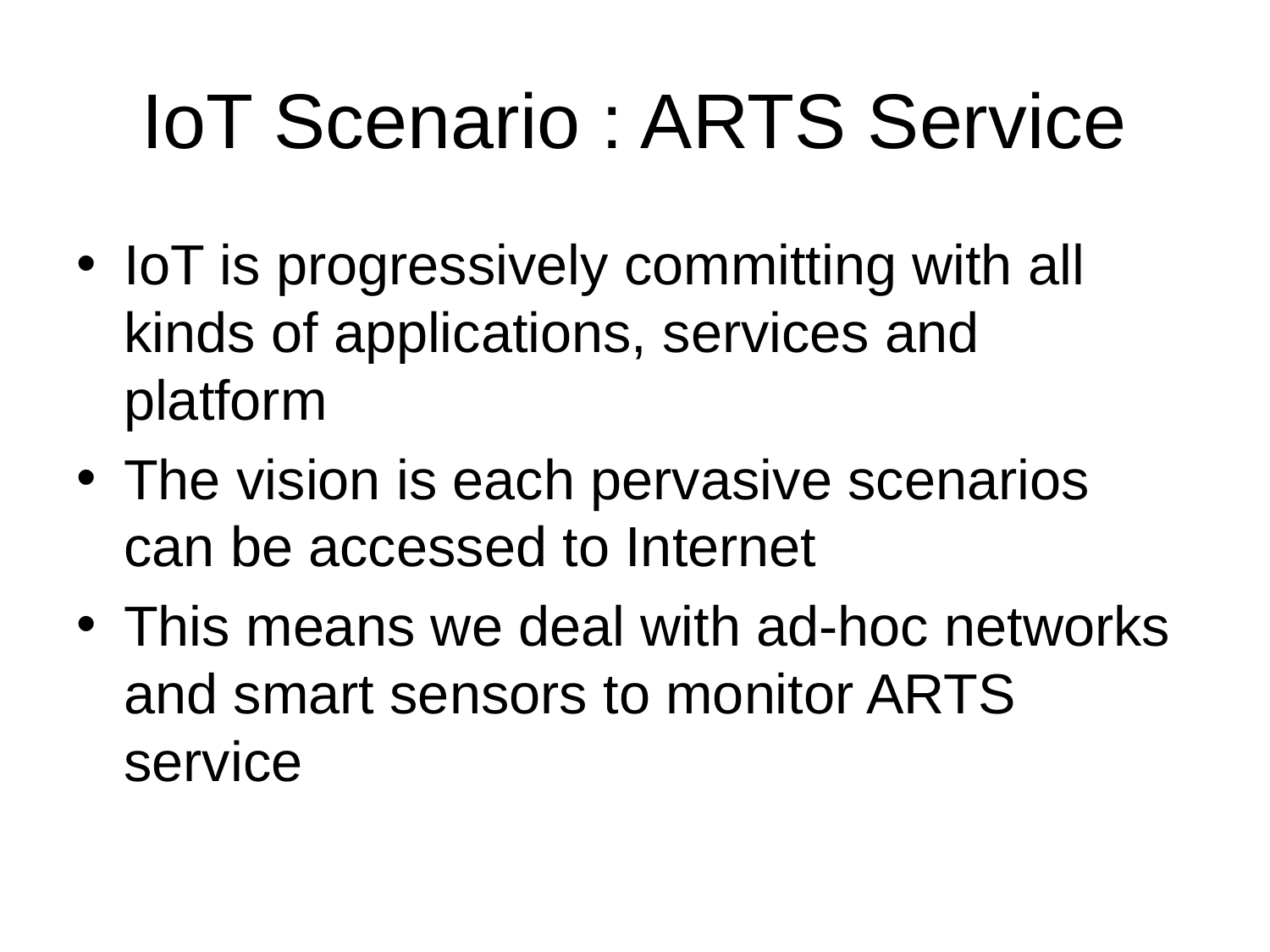

# IoT Scenario : ARTS Service
IoT is progressively committing with all kinds of applications, services and platform
The vision is each pervasive scenarios can be accessed to Internet
This means we deal with ad-hoc networks and smart sensors to monitor ARTS service